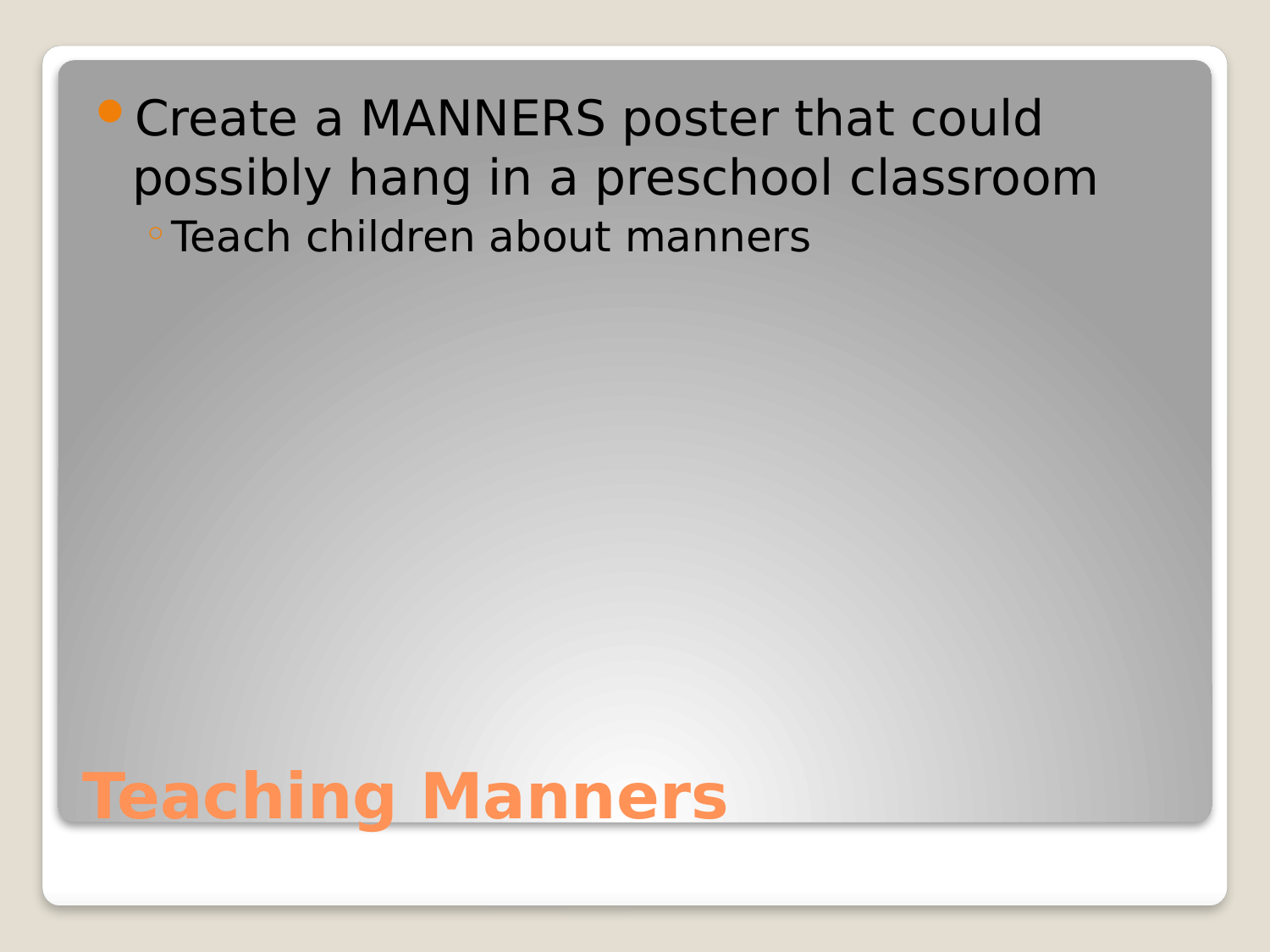

Create a MANNERS poster that could possibly hang in a preschool classroom
Teach children about manners
# Teaching Manners